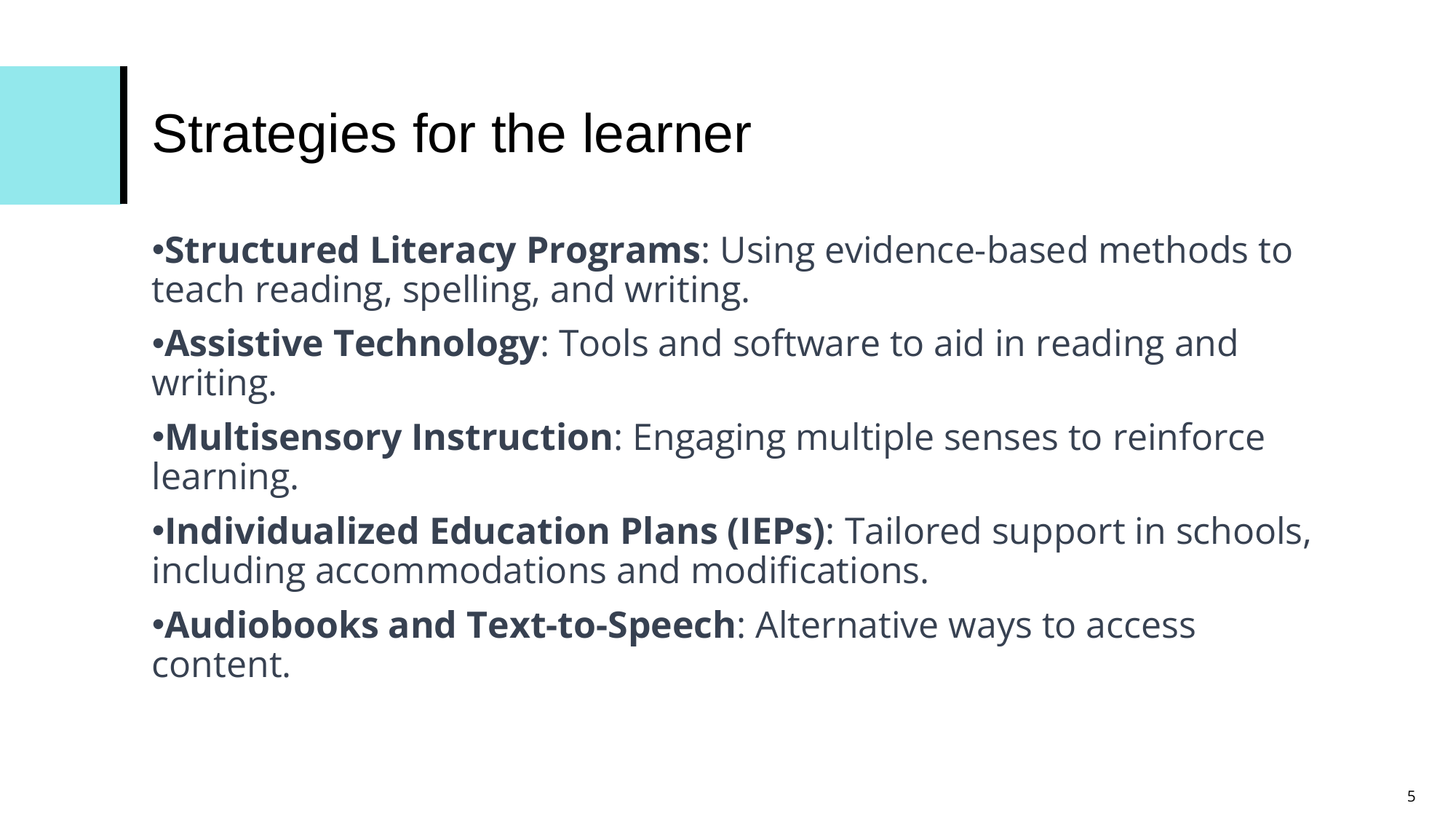

# Strategies for the learner
Structured Literacy Programs: Using evidence-based methods to teach reading, spelling, and writing.
Assistive Technology: Tools and software to aid in reading and writing.
Multisensory Instruction: Engaging multiple senses to reinforce learning.
Individualized Education Plans (IEPs): Tailored support in schools, including accommodations and modifications.
Audiobooks and Text-to-Speech: Alternative ways to access content.

5